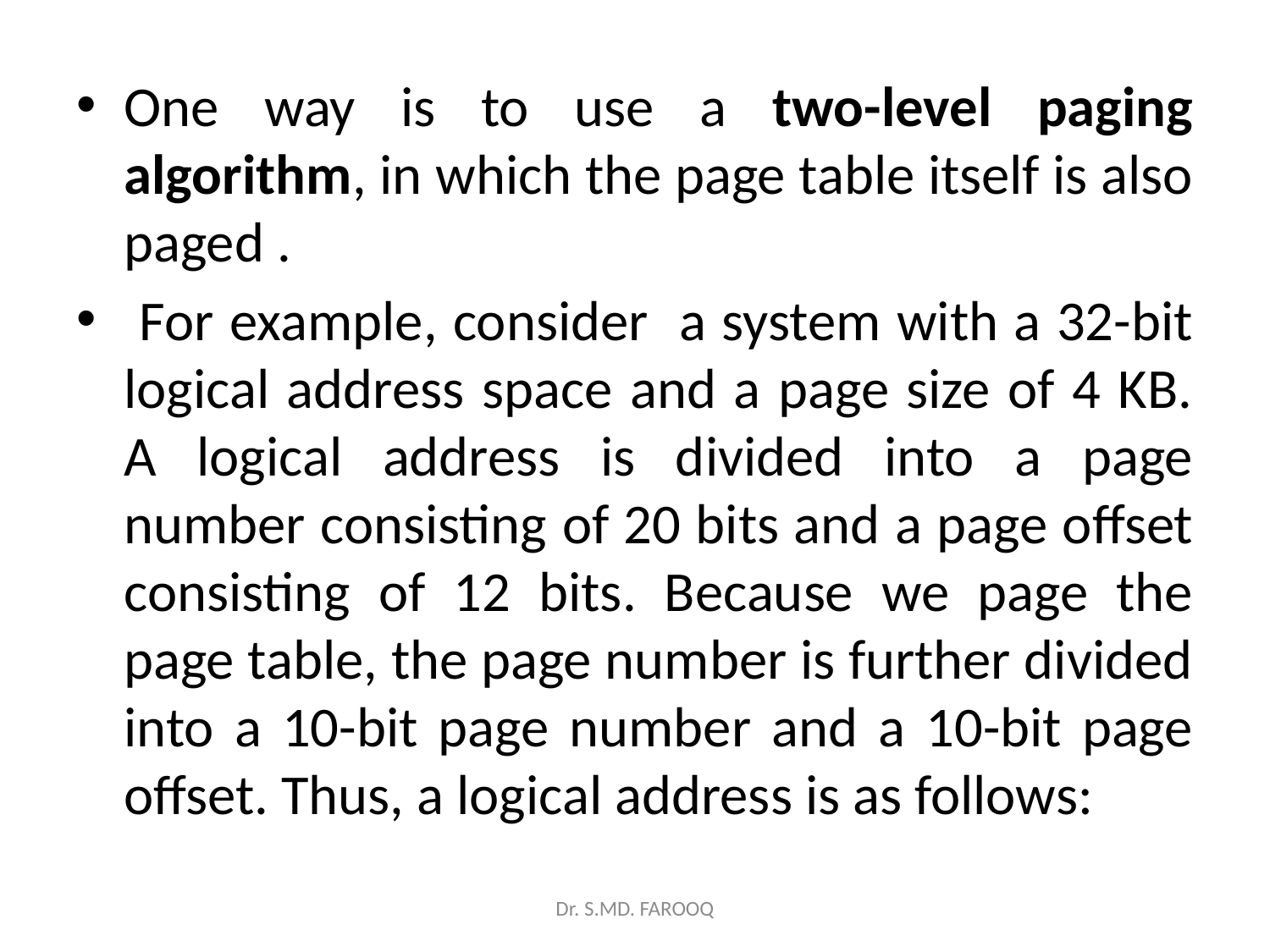

One way is to use a two-level paging algorithm, in which the page table itself is also paged .
 For example, consider  a system with a 32-bit logical address space and a page size of 4 KB. A logical address is divided into a page number consisting of 20 bits and a page offset consisting of 12 bits. Because we page the page table, the page number is further divided into a 10-bit page number and a 10-bit page offset. Thus, a logical address is as follows:
Dr. S.MD. FAROOQ